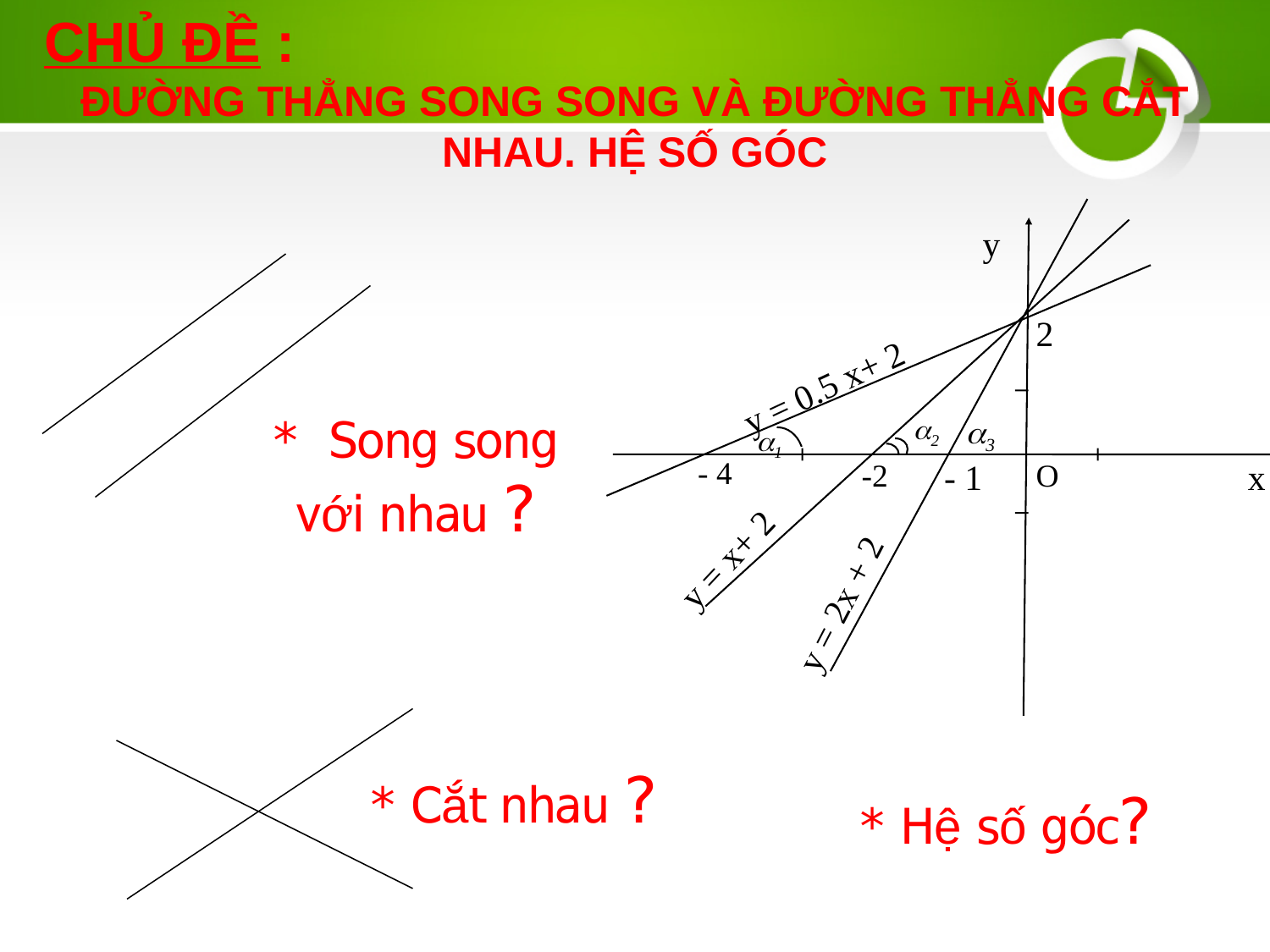

CHỦ ĐỀ :
ĐƯỜNG THẲNG SONG SONG VÀ ĐƯỜNG THẲNG CẮT NHAU. HỆ SỐ GÓC

2
y = 0.5 x+ 2

α2
α3
α1

- 4
O

-2
    - 1

x

y = x+ 2

y = 2x + 2
y

*  Song song với nhau ?

* Cắt nhau ?
* Hệ số góc?

* Trùng nhau ?